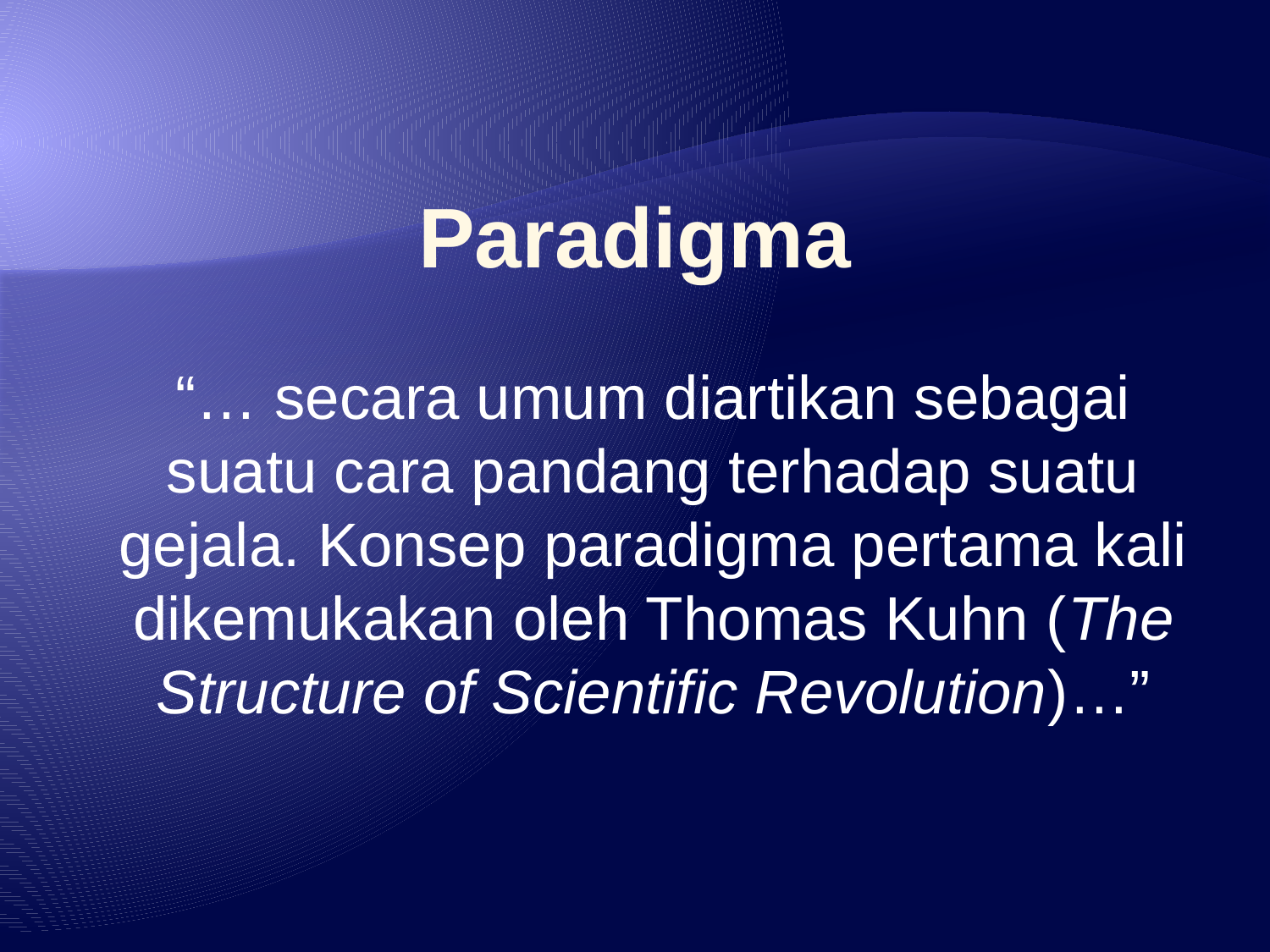

# Paradigma
“… secara umum diartikan sebagai suatu cara pandang terhadap suatu gejala. Konsep paradigma pertama kali dikemukakan oleh Thomas Kuhn (The Structure of Scientific Revolution)…”